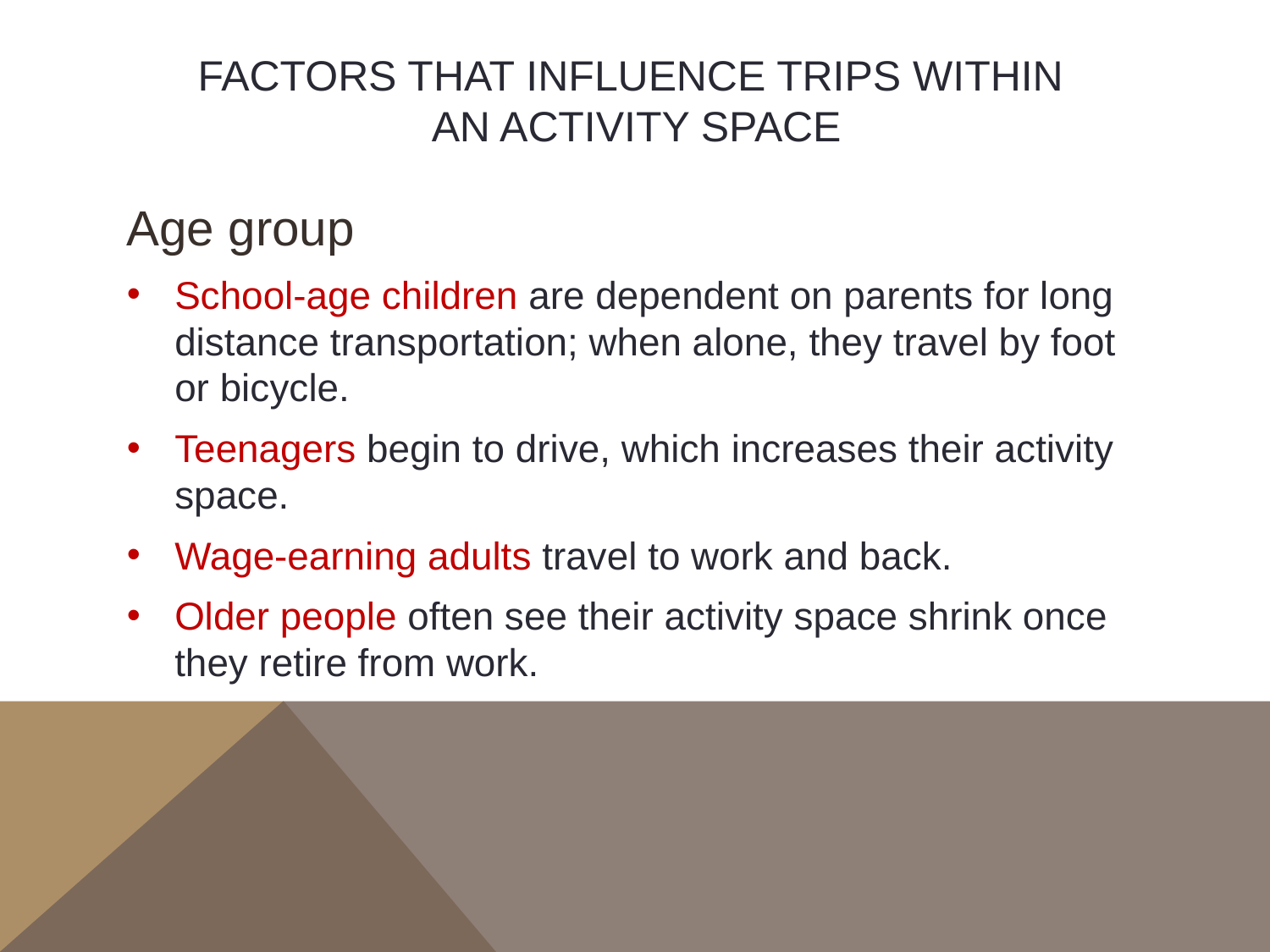

# Factors that influence trips within an activity space
Age group
School-age children are dependent on parents for long distance transportation; when alone, they travel by foot or bicycle.
Teenagers begin to drive, which increases their activity space.
Wage-earning adults travel to work and back.
Older people often see their activity space shrink once they retire from work.